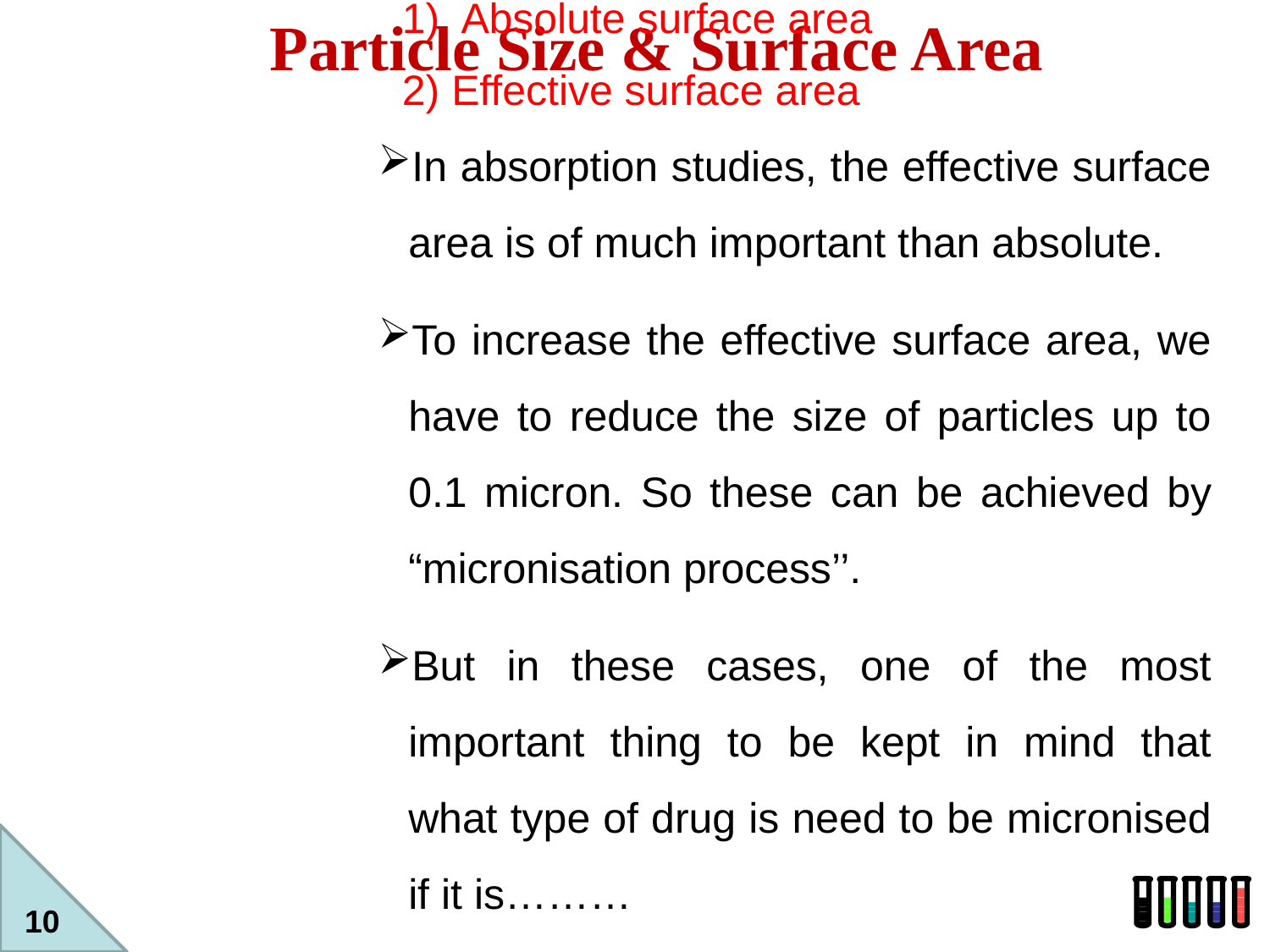

Particle Size & Surface Area
Types of surface area
  1)  Absolute surface area
  2) Effective surface area
In absorption studies, the effective surface area is of much important than absolute.
To increase the effective surface area, we have to reduce the size of particles up to 0.1 micron. So these can be achieved by “micronisation process’’.
But in these cases, one of the most important thing to be kept in mind that what type of drug is need to be micronised if it is………
	a) HYDROPHILIC         OR        b) HYDROPHOBIC
10